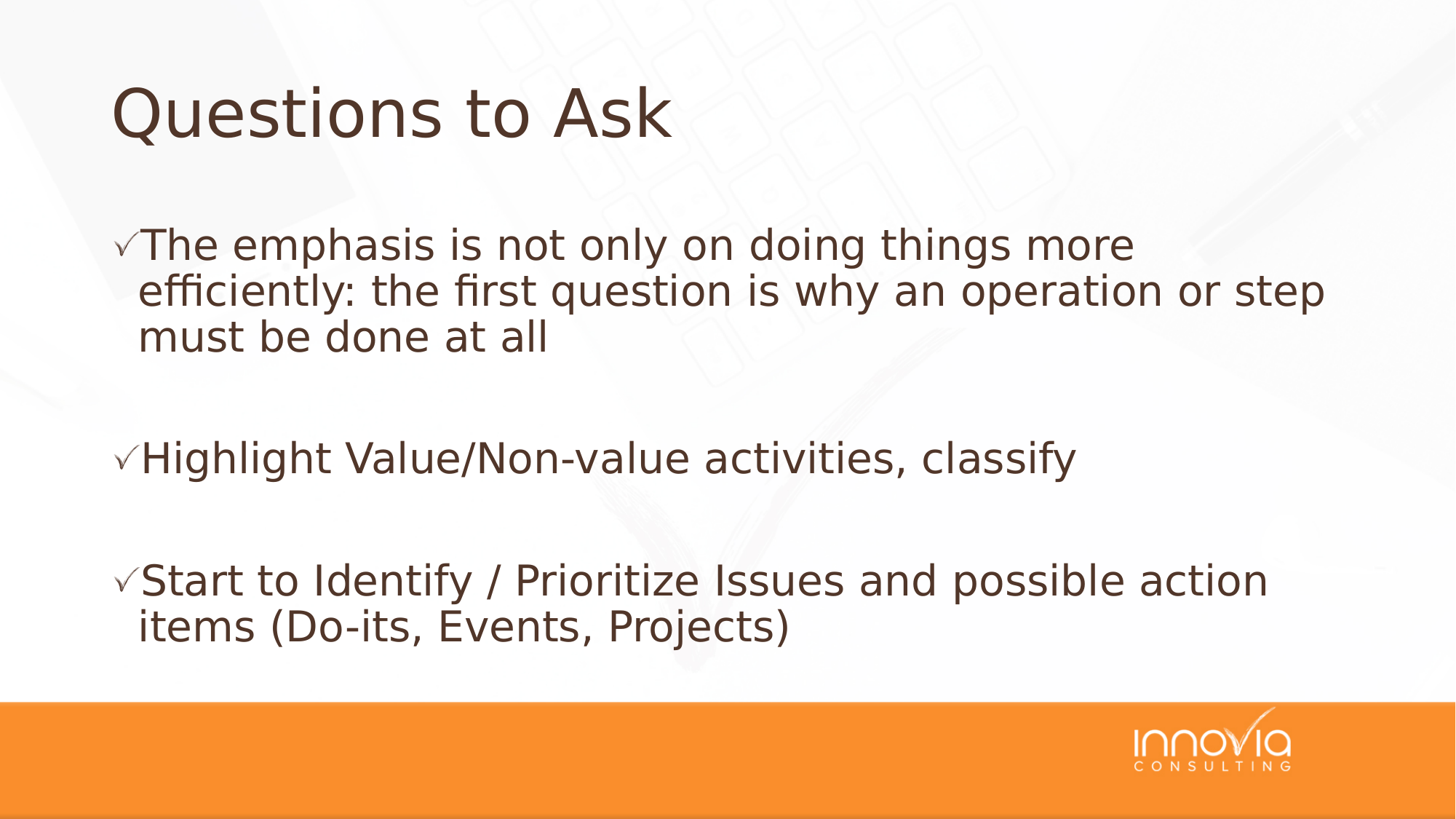

# Questions to Ask
The emphasis is not only on doing things more efficiently: the first question is why an operation or step must be done at all

Highlight Value/Non-value activities, classify

Start to Identify / Prioritize Issues and possible action items (Do-its, Events, Projects)